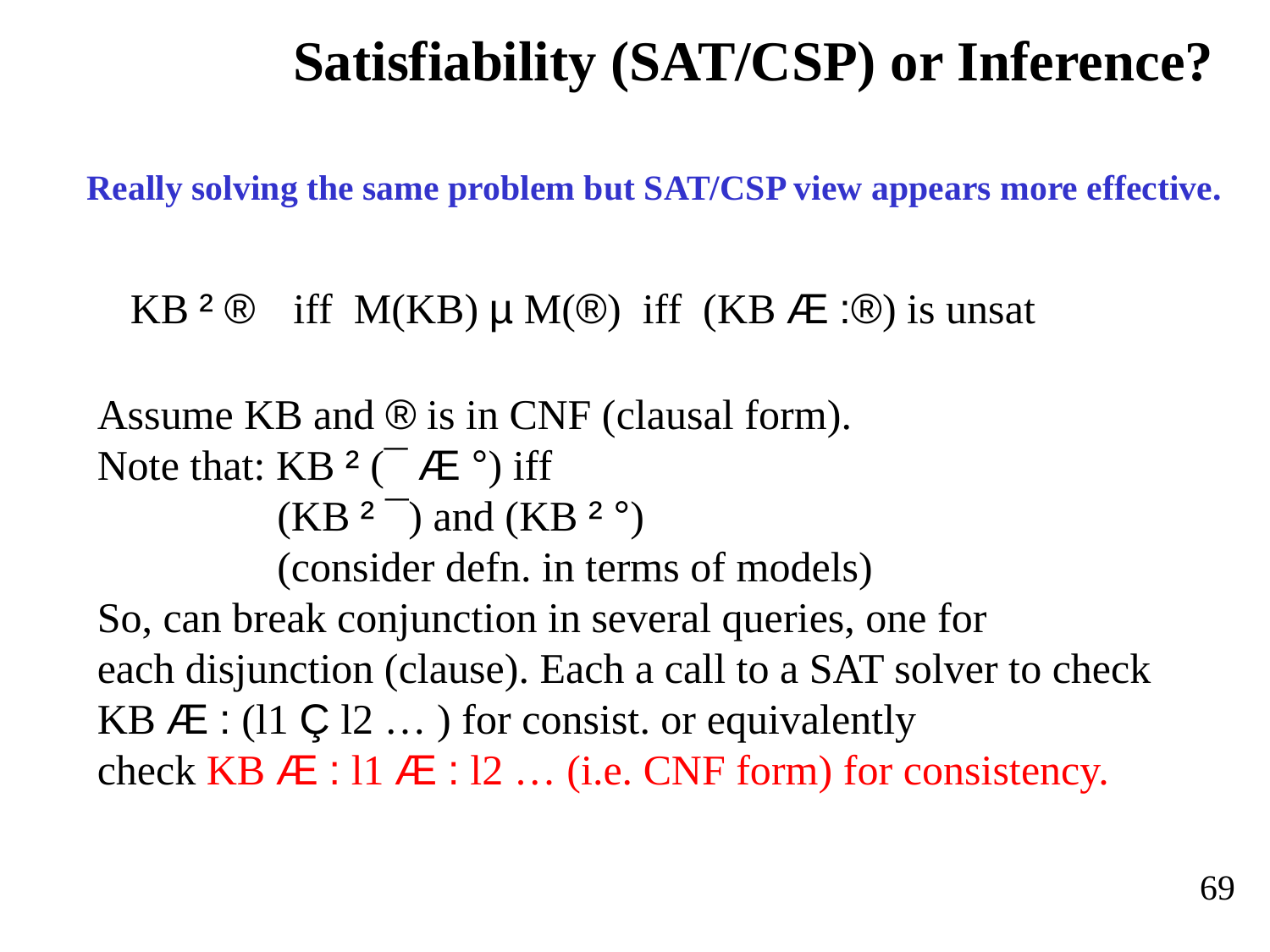

# Satisfiability (SAT/CSP) or Inference?
Really solving the same problem but SAT/CSP view appears more effective.

KB ² ®
iff  M(KB) µ M(®)  iff  (KB Æ :®) is unsat
Assume KB and ® is in CNF (clausal form).
Note that: KB ² (¯ Æ °) iff
                 (KB ² ¯) and (KB ² °)
                 (consider defn. in terms of models)
So, can break conjunction in several queries, one for
each disjunction (clause). Each a call to a SAT solver to check
KB Æ : (l1 Ç l2 … ) for consist. or equivalently
check KB Æ : l1 Æ : l2 … (i.e. CNF form) for consistency.